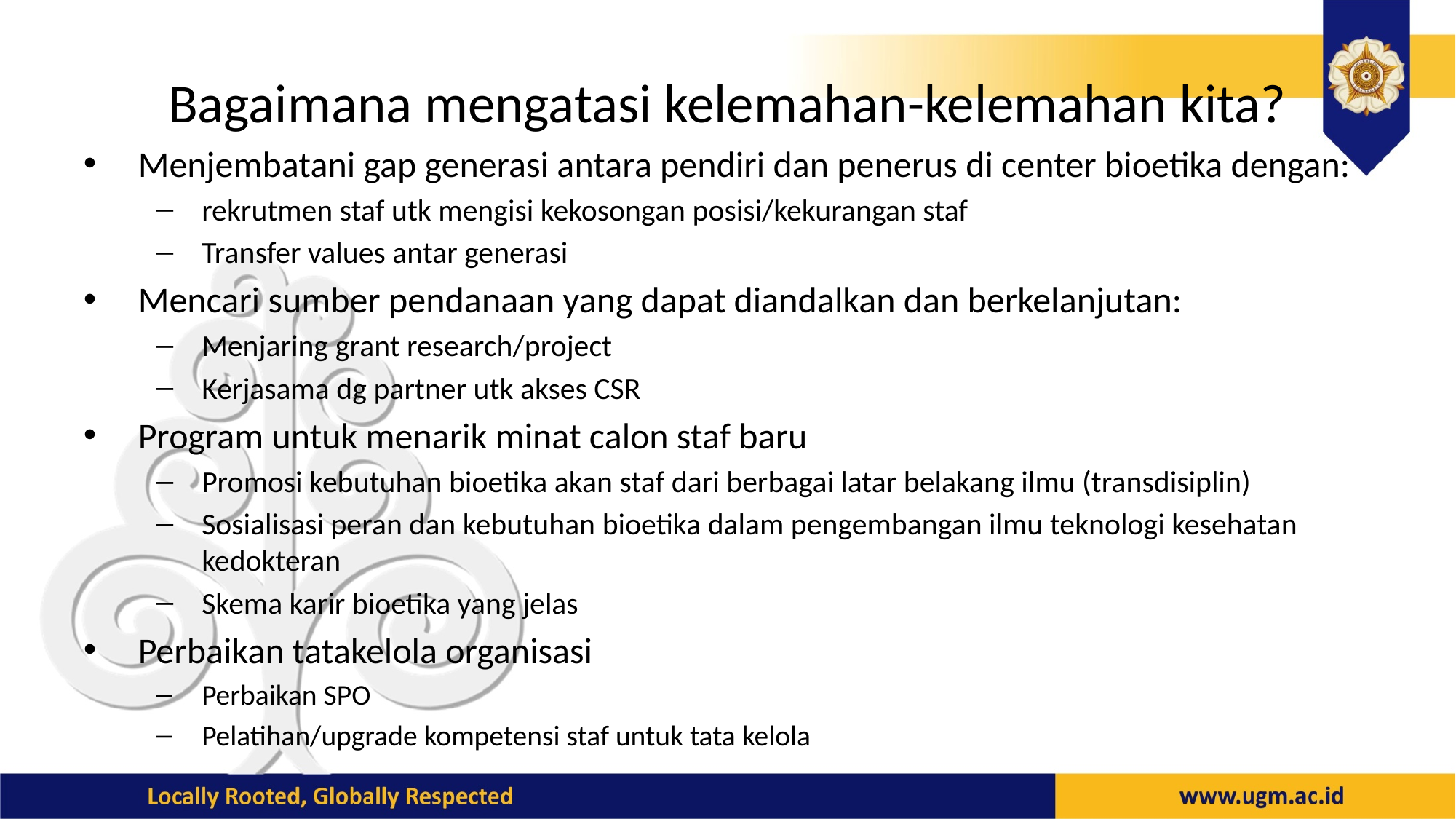

# Bagaimana mengatasi kelemahan-kelemahan kita?
Menjembatani gap generasi antara pendiri dan penerus di center bioetika dengan:
rekrutmen staf utk mengisi kekosongan posisi/kekurangan staf
Transfer values antar generasi
Mencari sumber pendanaan yang dapat diandalkan dan berkelanjutan:
Menjaring grant research/project
Kerjasama dg partner utk akses CSR
Program untuk menarik minat calon staf baru
Promosi kebutuhan bioetika akan staf dari berbagai latar belakang ilmu (transdisiplin)
Sosialisasi peran dan kebutuhan bioetika dalam pengembangan ilmu teknologi kesehatan kedokteran
Skema karir bioetika yang jelas
Perbaikan tatakelola organisasi
Perbaikan SPO
Pelatihan/upgrade kompetensi staf untuk tata kelola